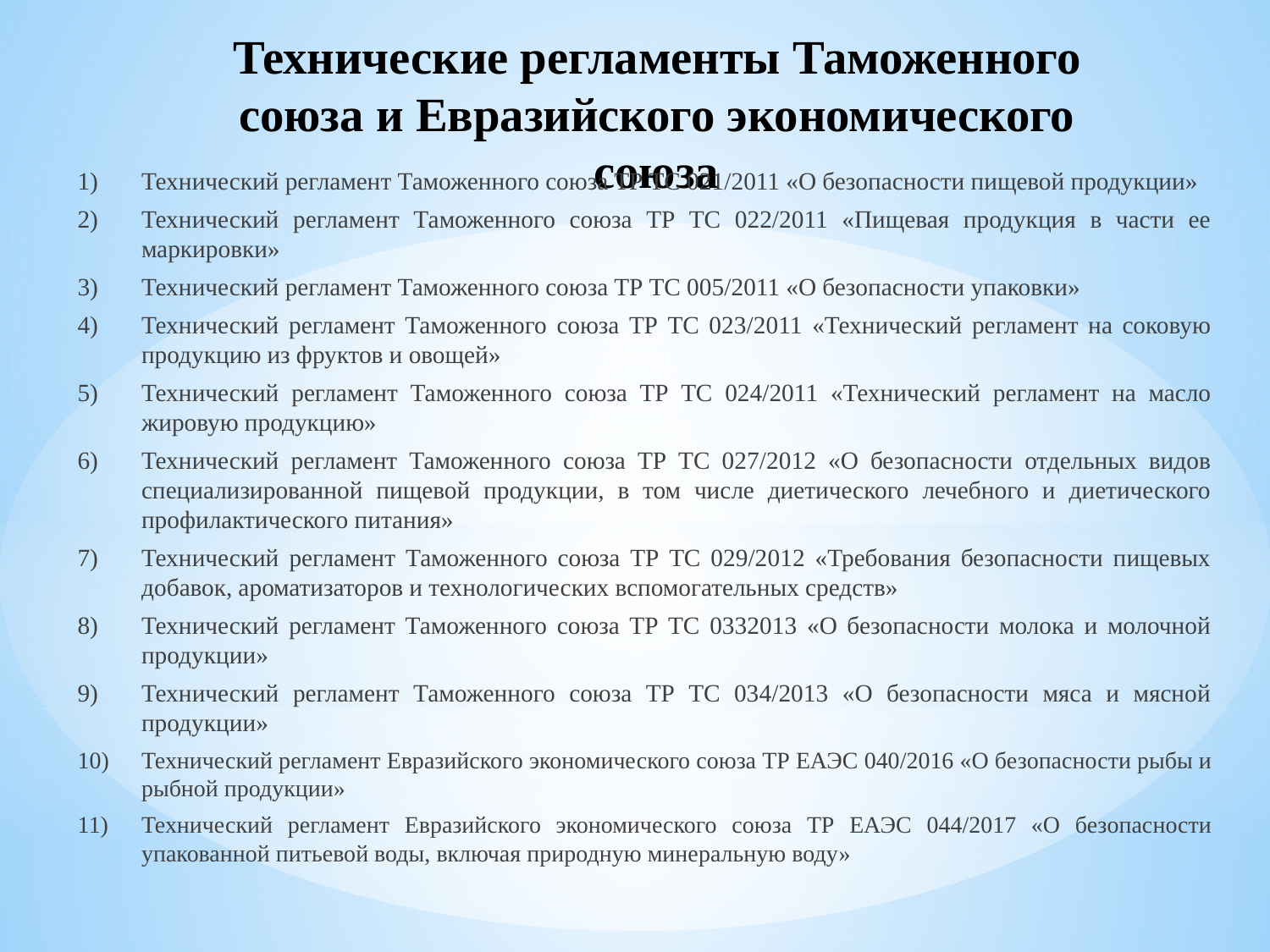

# Технические регламенты Таможенного союза и Евразийского экономического союза
Технический регламент Таможенного союза ТР ТС 021/2011 «О безопасности пищевой продукции»
Технический регламент Таможенного союза ТР ТС 022/2011 «Пищевая продукция в части ее маркировки»
Технический регламент Таможенного союза ТР ТС 005/2011 «О безопасности упаковки»
Технический регламент Таможенного союза ТР ТС 023/2011 «Технический регламент на соковую продукцию из фруктов и овощей»
Технический регламент Таможенного союза ТР ТС 024/2011 «Технический регламент на масло жировую продукцию»
Технический регламент Таможенного союза ТР ТС 027/2012 «О безопасности отдельных видов специализированной пищевой продукции, в том числе диетического лечебного и диетического профилактического питания»
Технический регламент Таможенного союза ТР ТС 029/2012 «Требования безопасности пищевых добавок, ароматизаторов и технологических вспомогательных средств»
Технический регламент Таможенного союза ТР ТС 0332013 «О безопасности молока и молочной продукции»
Технический регламент Таможенного союза ТР ТС 034/2013 «О безопасности мяса и мясной продукции»
Технический регламент Евразийского экономического союза ТР ЕАЭС 040/2016 «О безопасности рыбы и рыбной продукции»
Технический регламент Евразийского экономического союза ТР ЕАЭС 044/2017 «О безопасности упакованной питьевой воды, включая природную минеральную воду»